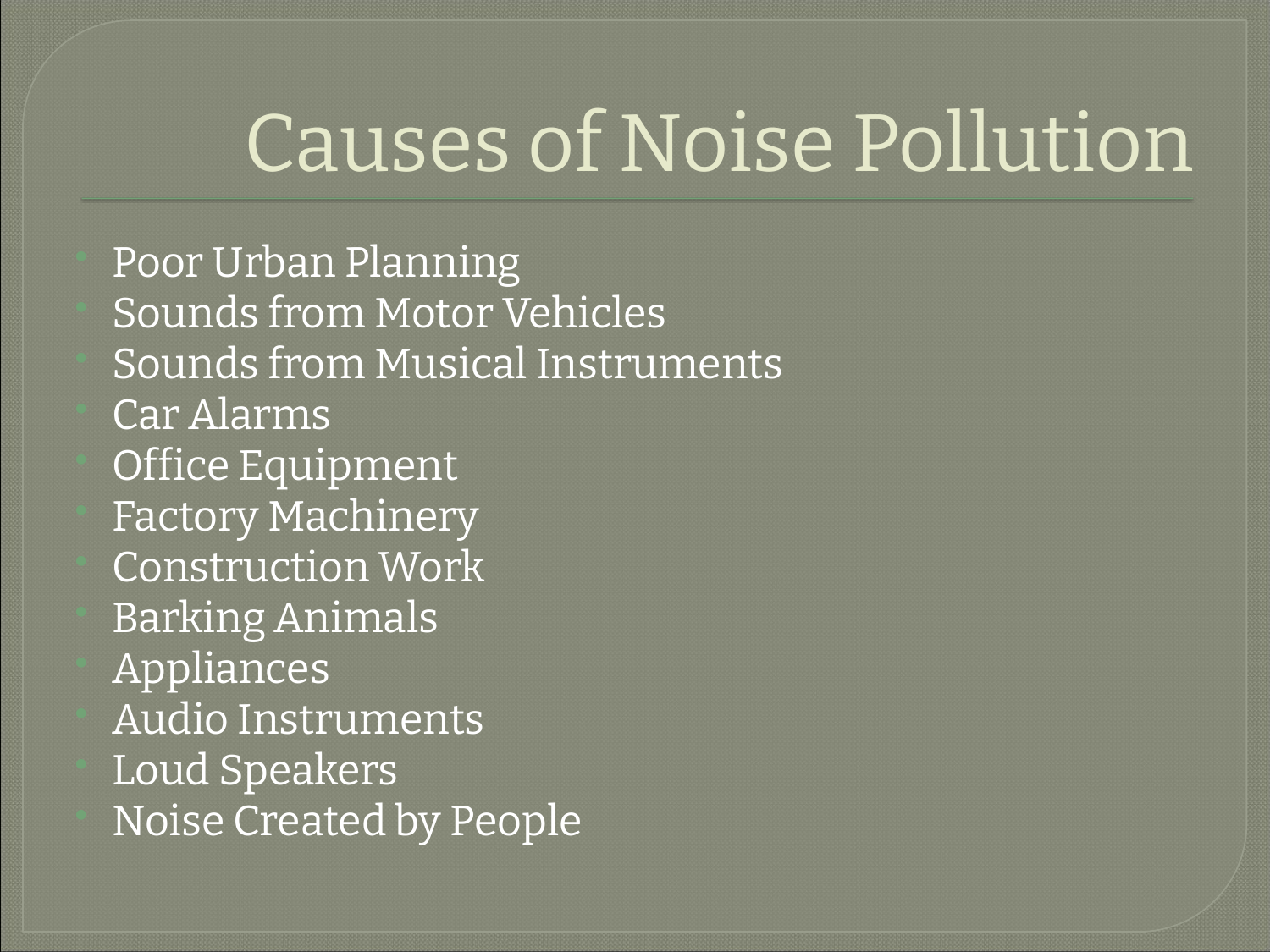

# Causes of Noise Pollution
Poor Urban Planning
Sounds from Motor Vehicles
Sounds from Musical Instruments
Car Alarms
Office Equipment
Factory Machinery
Construction Work
Barking Animals
Appliances
Audio Instruments
Loud Speakers
Noise Created by People